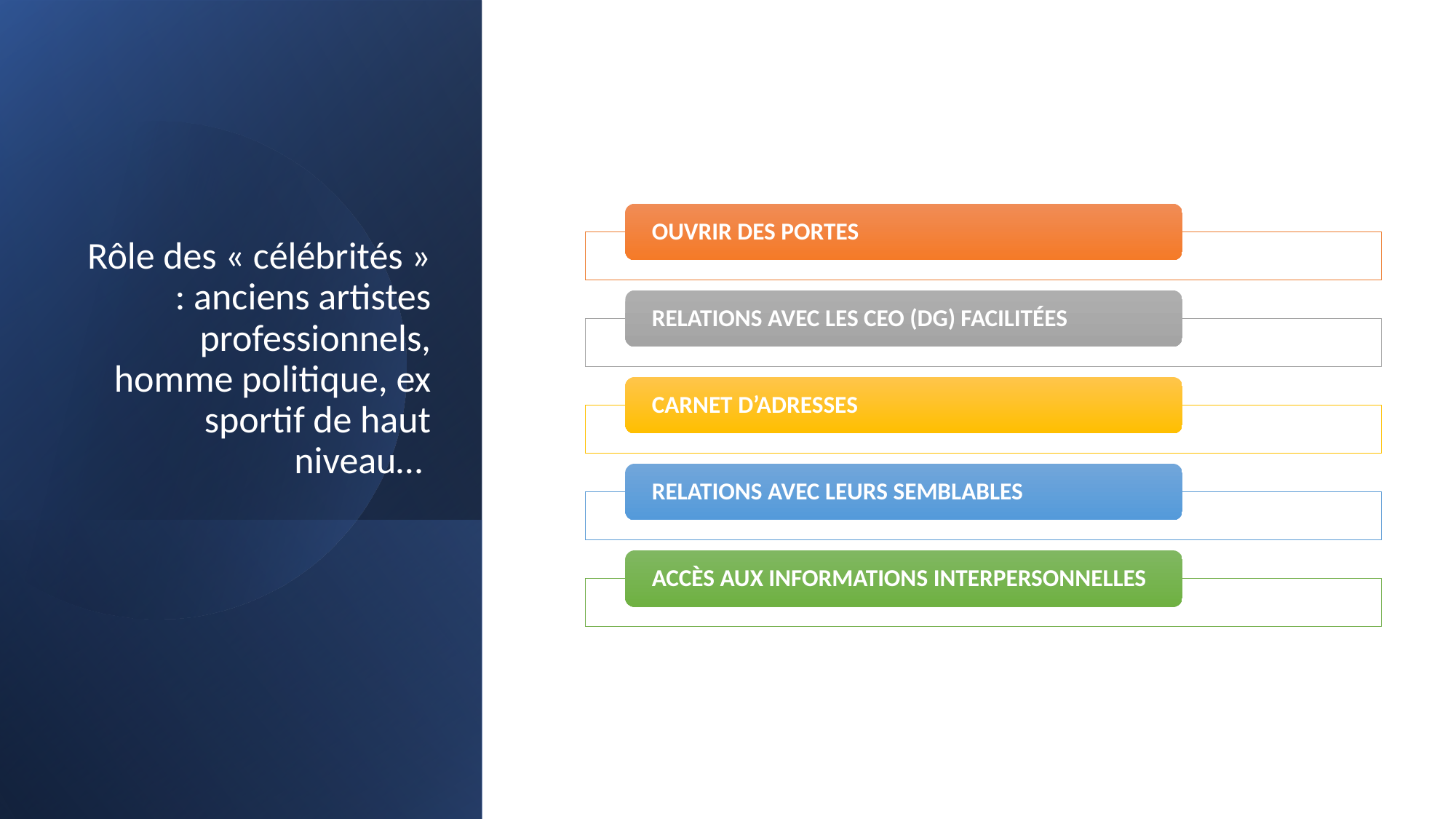

Ouvrir des portes
Relations avec les CEO (DG) facilitées
Carnet d’adresses
Relations avec leurs semblables
Accès aux informations interpersonnelles

# Rôle des « célébrités » : anciens artistes professionnels, homme politique, ex sportif de haut niveau…